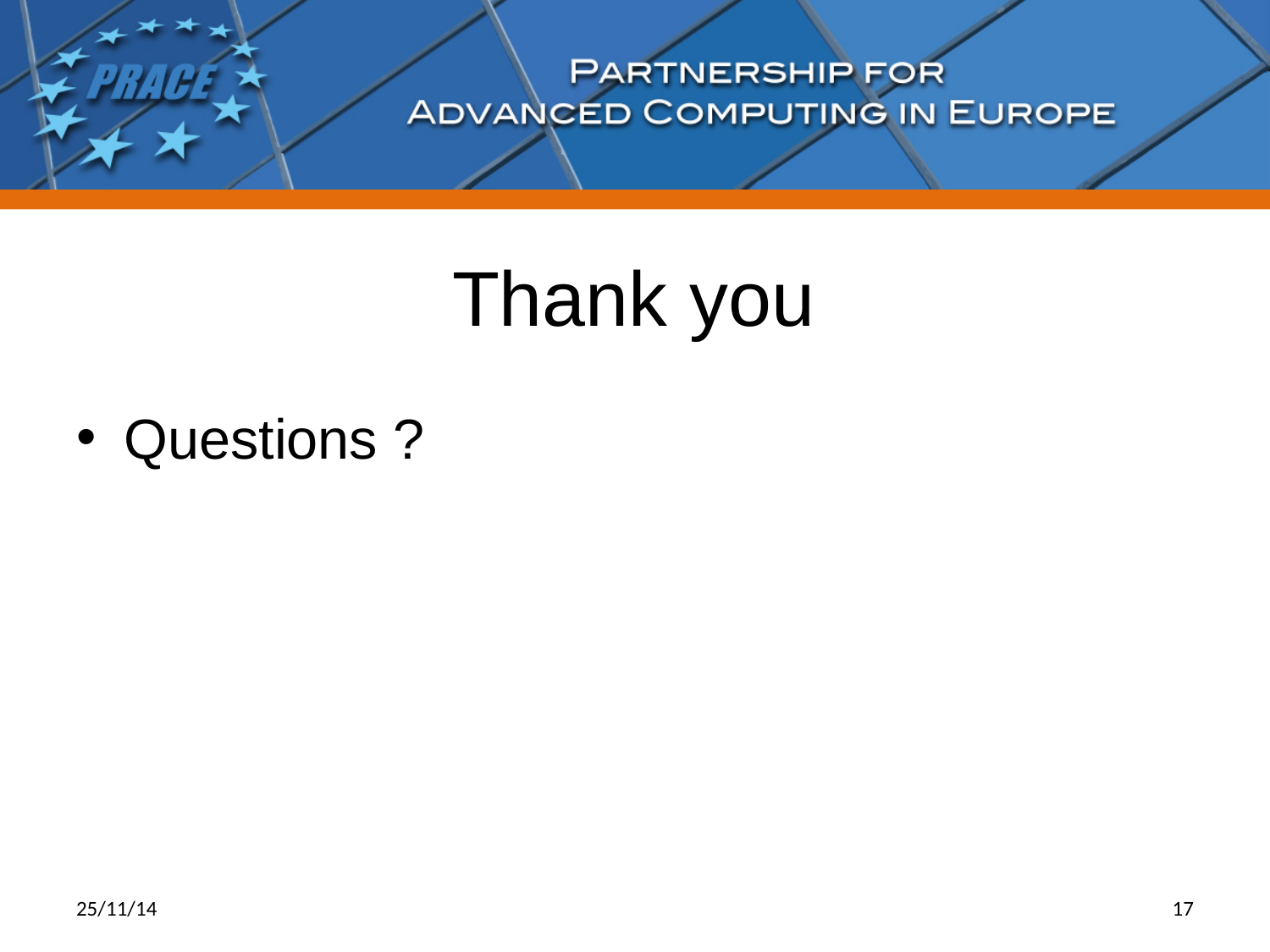

# Thank you
Questions ?
25/11/14

17